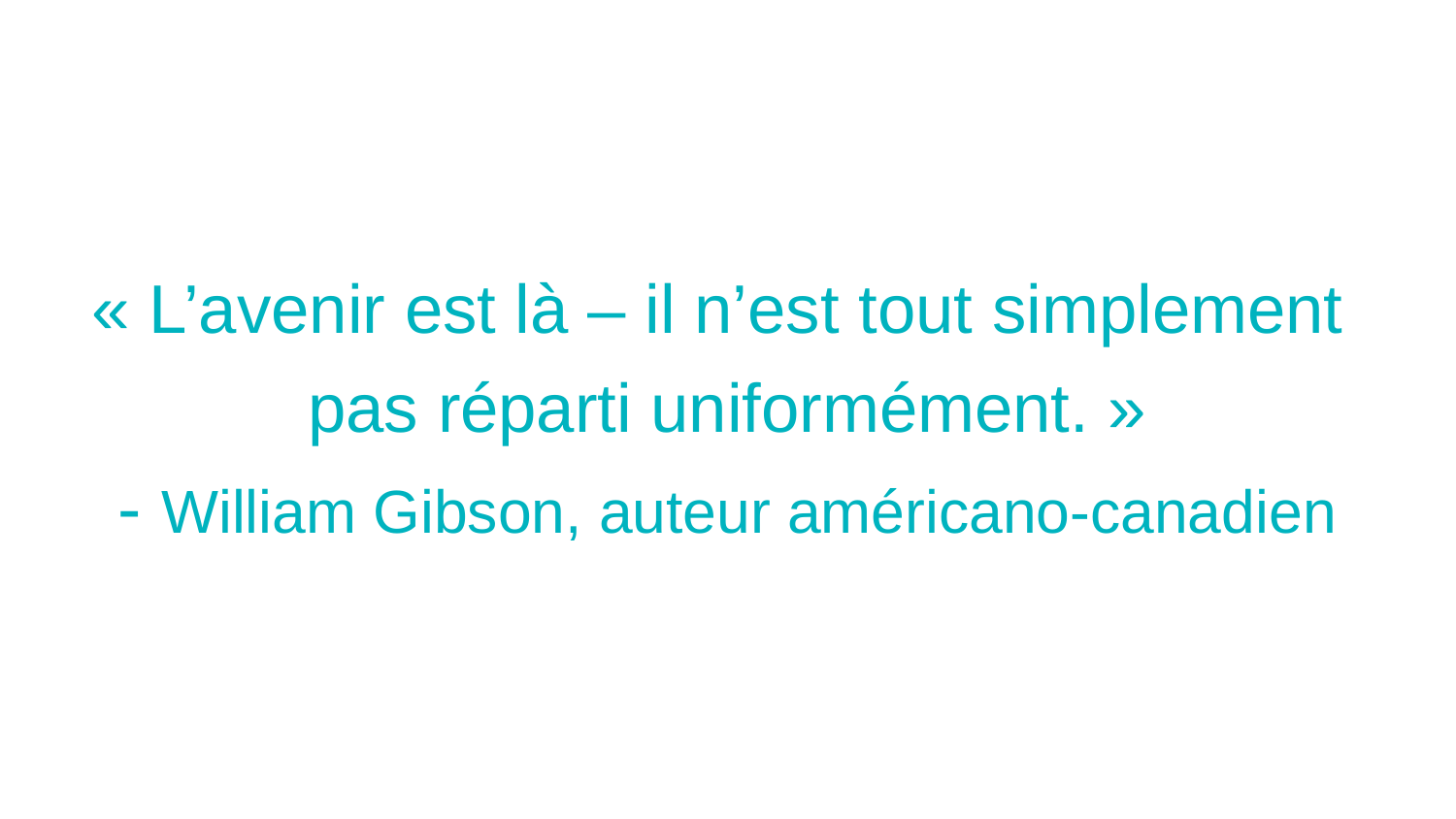

« L’avenir est là – il n’est tout simplement
pas réparti uniformément. »
- William Gibson, auteur américano-canadien